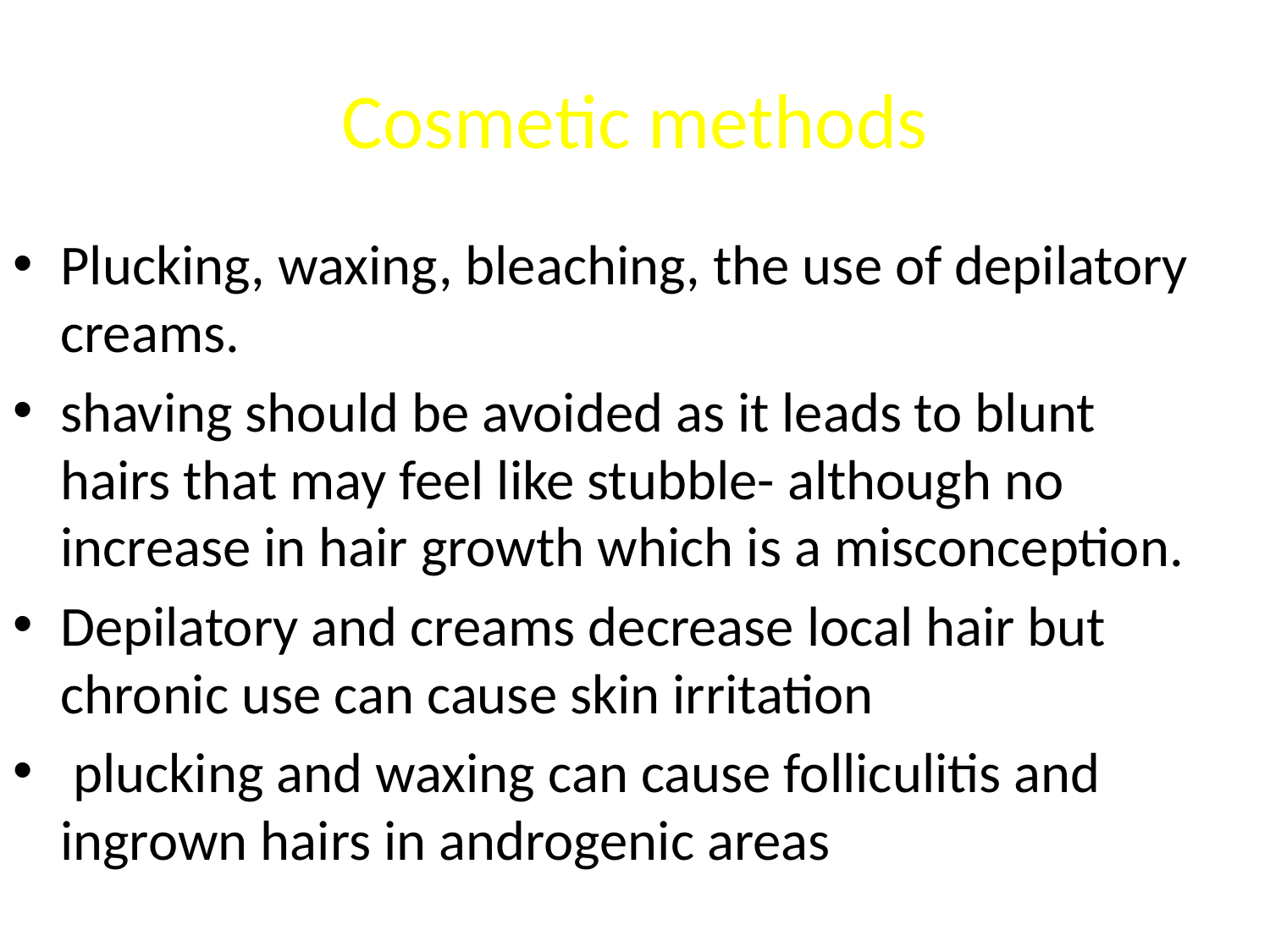

# Cosmetic methods
Plucking, waxing, bleaching, the use of depilatory creams.
shaving should be avoided as it leads to blunt hairs that may feel like stubble- although no increase in hair growth which is a misconception.
Depilatory and creams decrease local hair but chronic use can cause skin irritation
 plucking and waxing can cause folliculitis and ingrown hairs in androgenic areas